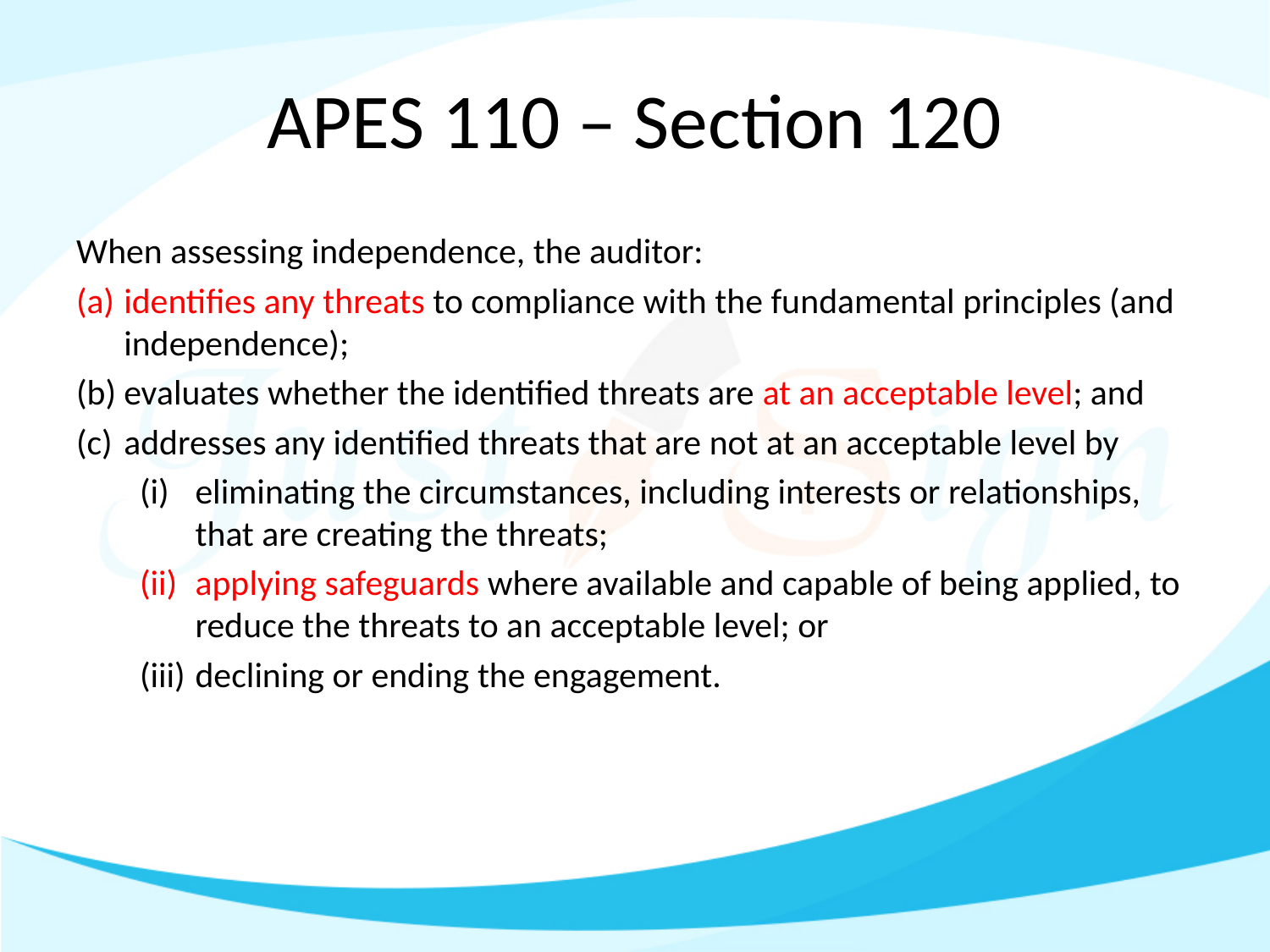

# APES 110 – Section 120
When assessing independence, the auditor:
identifies any threats to compliance with the fundamental principles (and independence);
evaluates whether the identified threats are at an acceptable level; and
addresses any identified threats that are not at an acceptable level by
eliminating the circumstances, including interests or relationships, that are creating the threats;
applying safeguards where available and capable of being applied, to reduce the threats to an acceptable level; or
declining or ending the engagement.